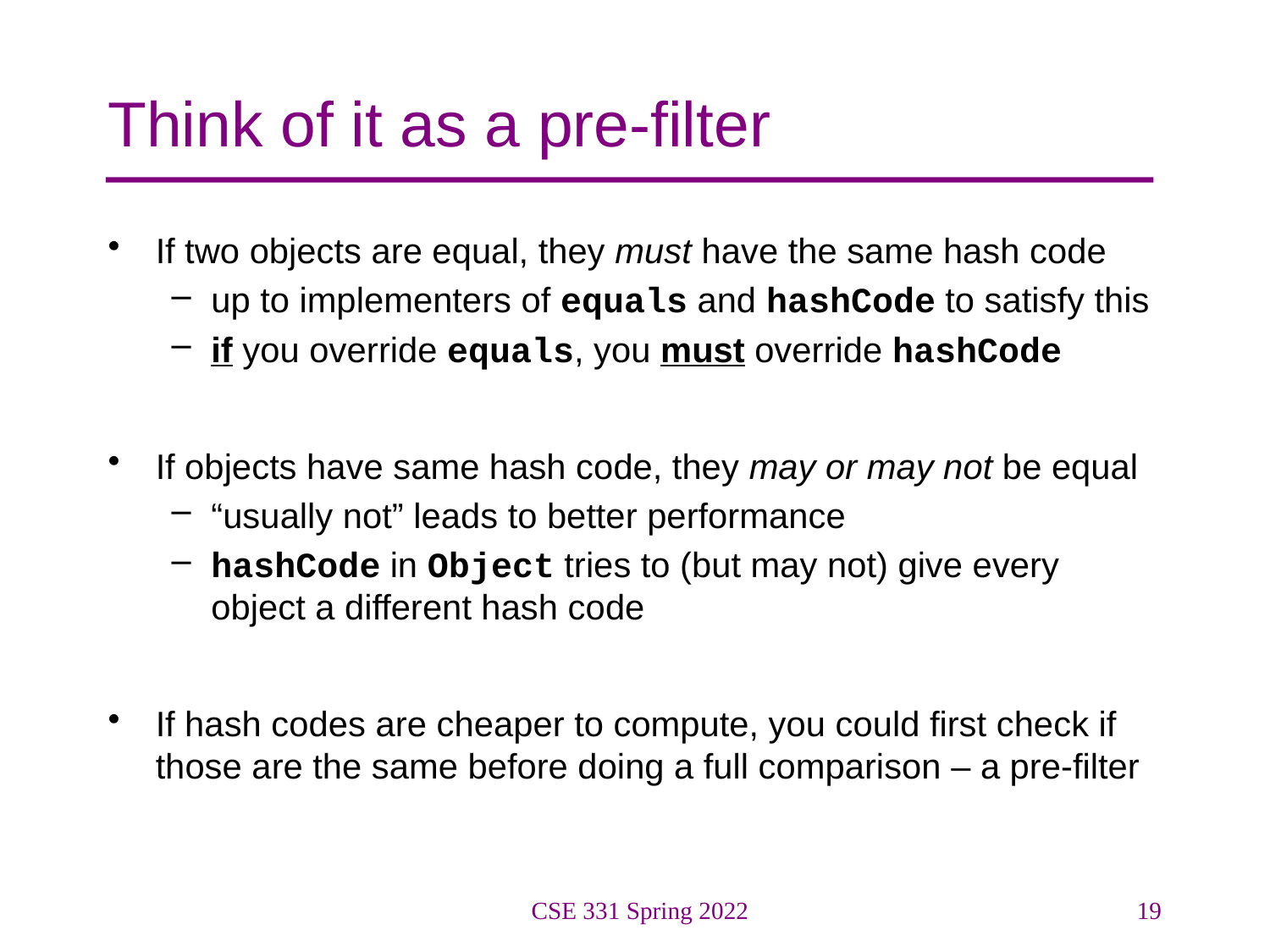

# Think of it as a pre-filter
If two objects are equal, they must have the same hash code
up to implementers of equals and hashCode to satisfy this
if you override equals, you must override hashCode

If objects have same hash code, they may or may not be equal
“usually not” leads to better performance
hashCode in Object tries to (but may not) give every object a different hash code

If hash codes are cheaper to compute, you could first check if those are the same before doing a full comparison – a pre-filter
CSE 331 Spring 2022

19